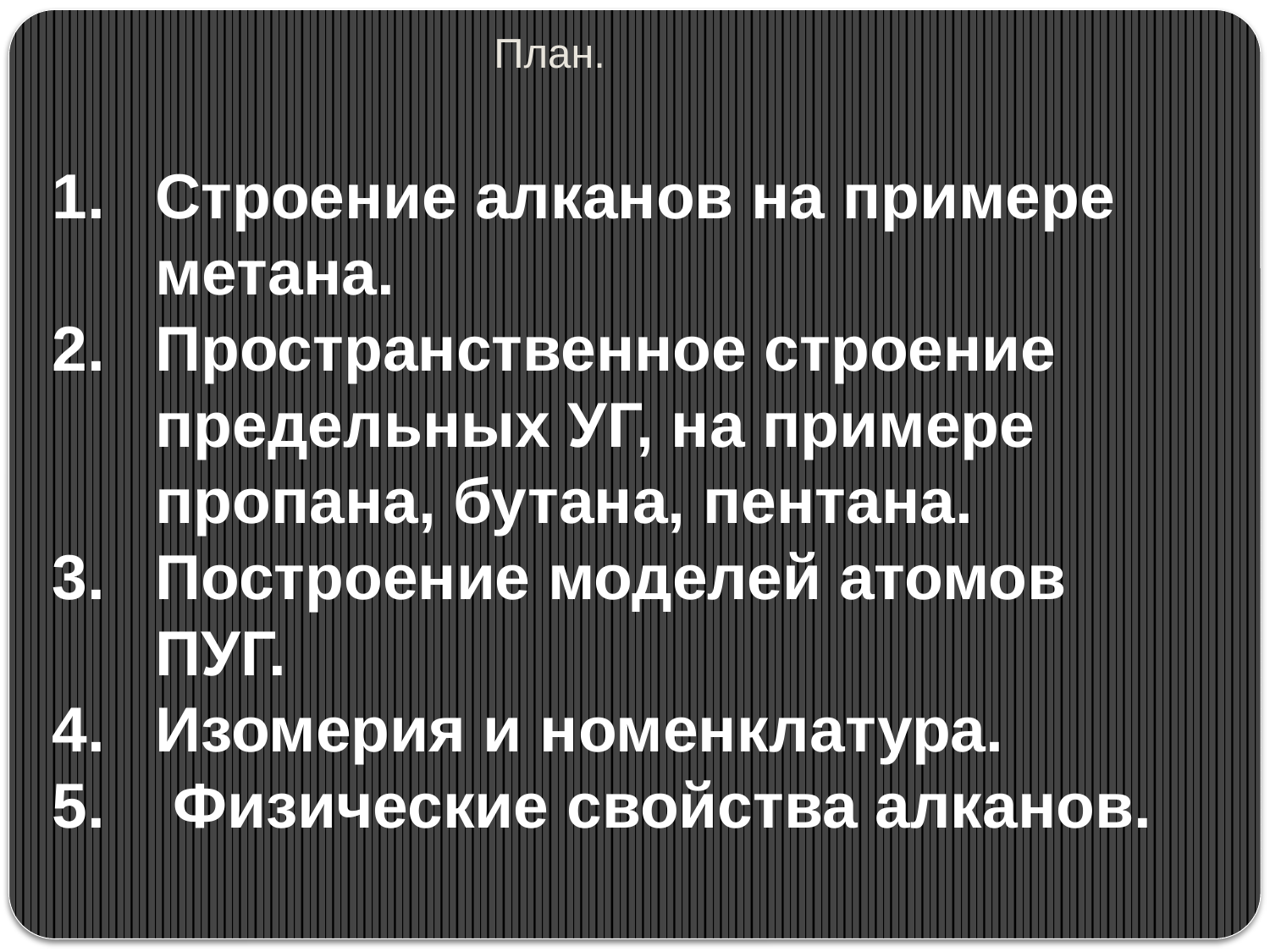

# План.
Строение алканов на примере метана.
Пространственное строение предельных УГ, на примере  пропана, бутана, пентана.
Построение моделей атомов ПУГ.
Изомерия и номенклатура.
 Физические свойства алканов.